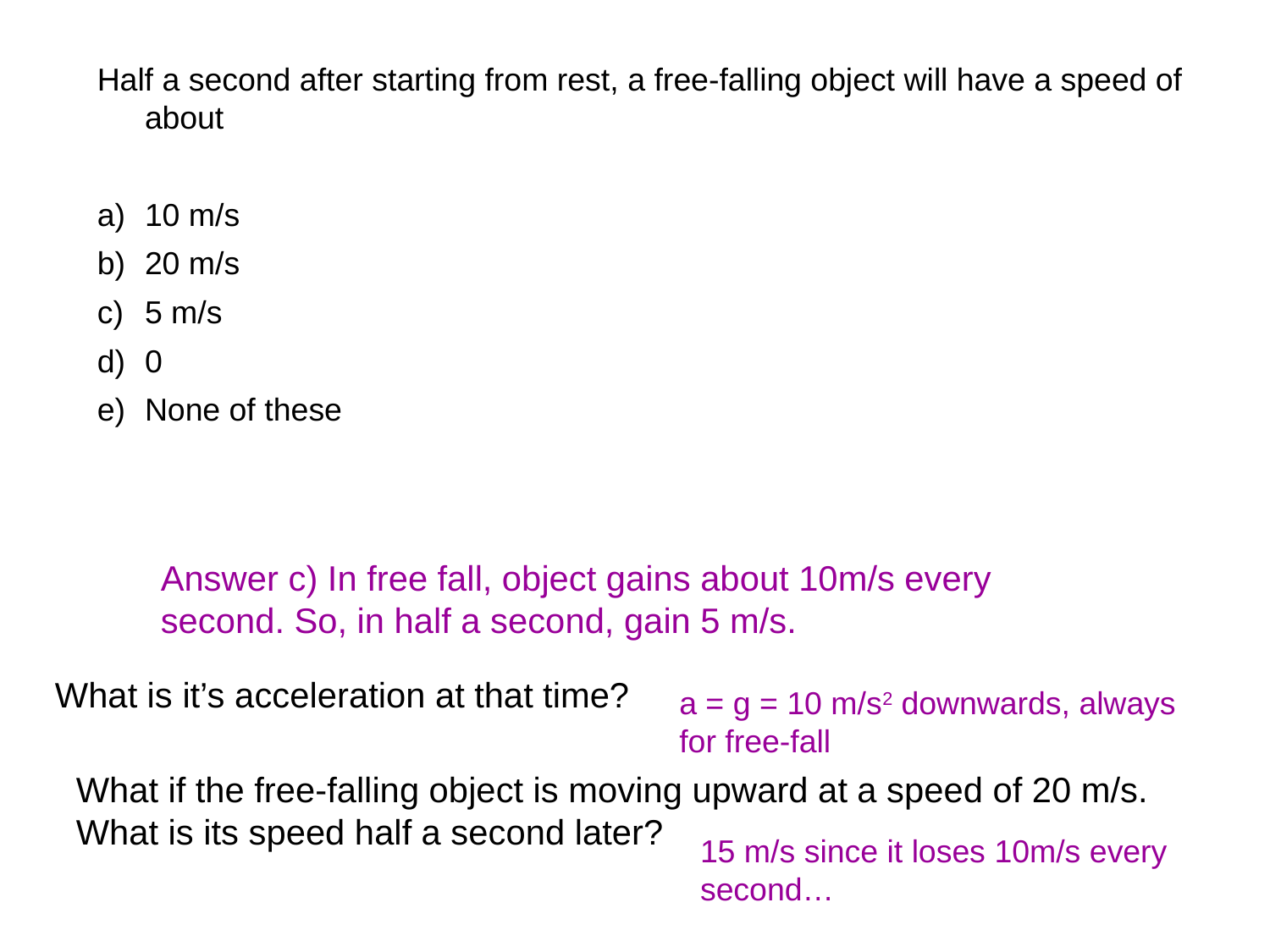

Half a second after starting from rest, a free-falling object will have a speed of about

10 m/s
20 m/s
5 m/s
0
None of these
Answer c) In free fall, object gains about 10m/s every second. So, in half a second, gain 5 m/s.
What is it’s acceleration at that time?
a = g = 10 m/s2 downwards, always for free-fall
What if the free-falling object is moving upward at a speed of 20 m/s. What is its speed half a second later?
15 m/s since it loses 10m/s every second…